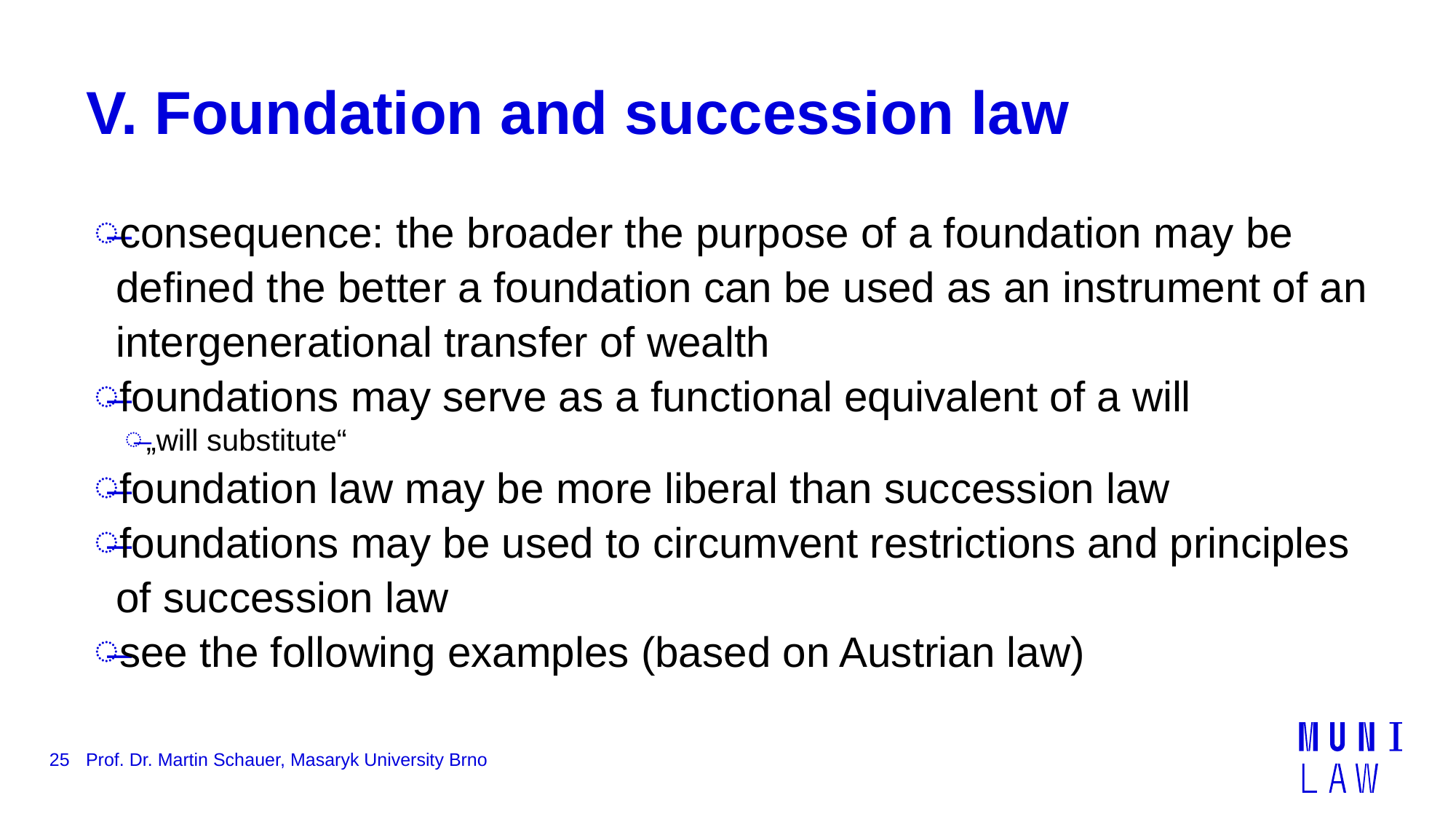

# V. Foundation and succession law
consequence: the broader the purpose of a foundation may be defined the better a foundation can be used as an instrument of an intergenerational transfer of wealth
foundations may serve as a functional equivalent of a will
„will substitute“
foundation law may be more liberal than succession law
foundations may be used to circumvent restrictions and principles of succession law
see the following examples (based on Austrian law)
25
Prof. Dr. Martin Schauer, Masaryk University Brno